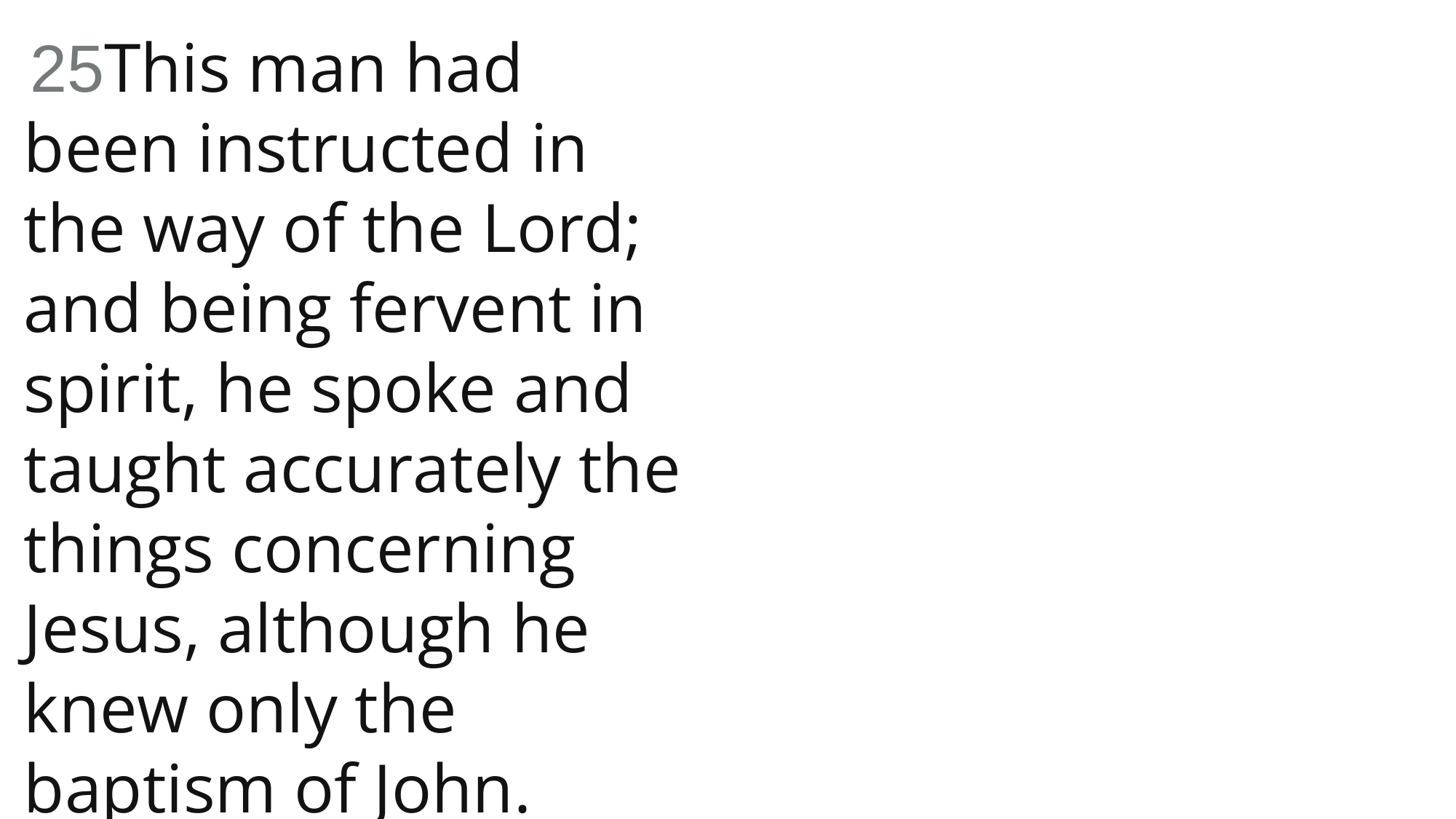

25This man had been instructed in the way of the Lord; and being fervent in spirit, he spoke and taught accurately the things concerning Jesus, although he knew only the baptism of John.